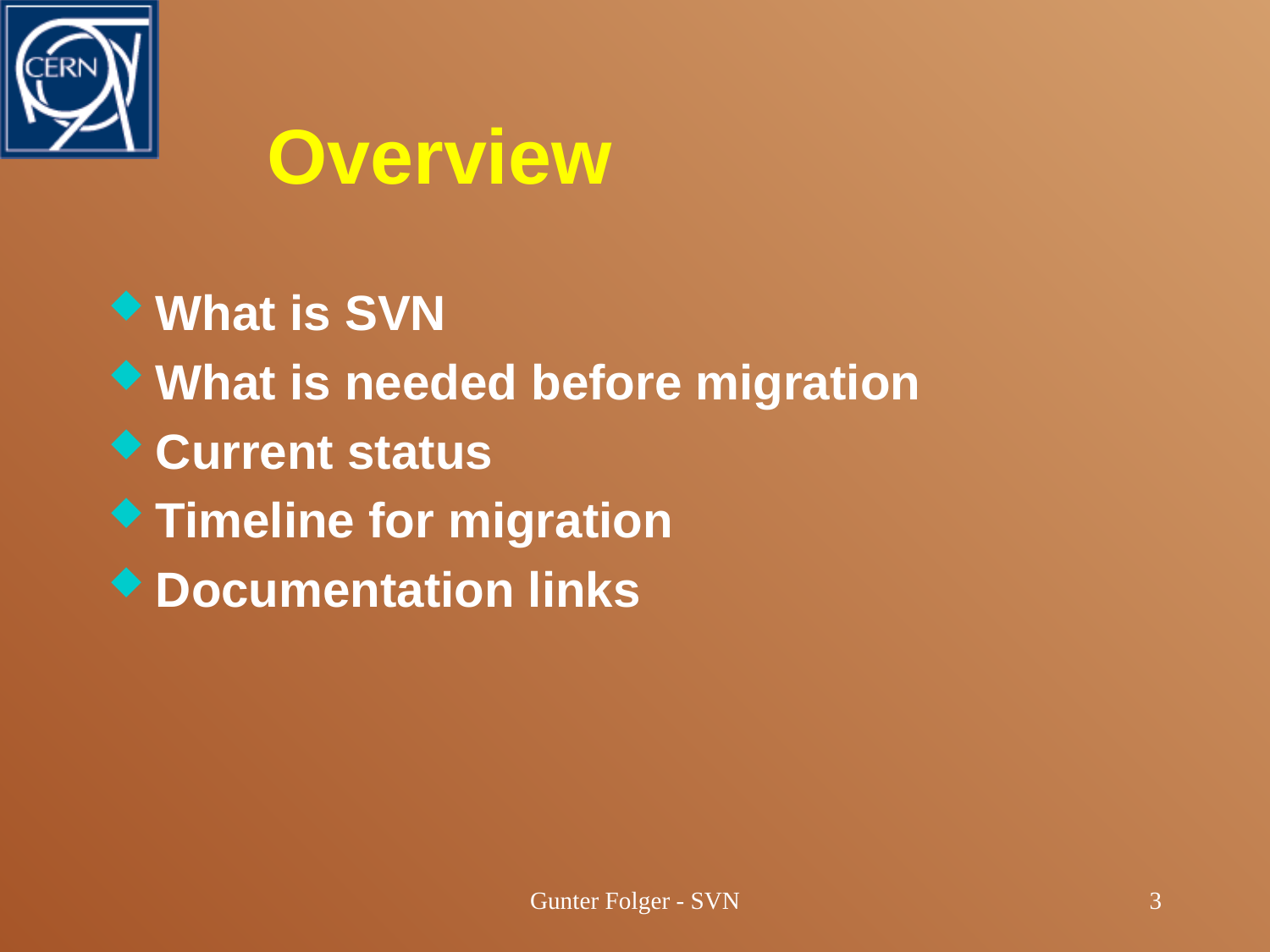

# Overview
What is SVN
What is needed before migration
Current status
Timeline for migration
Documentation links
Gunter Folger - SVN
3